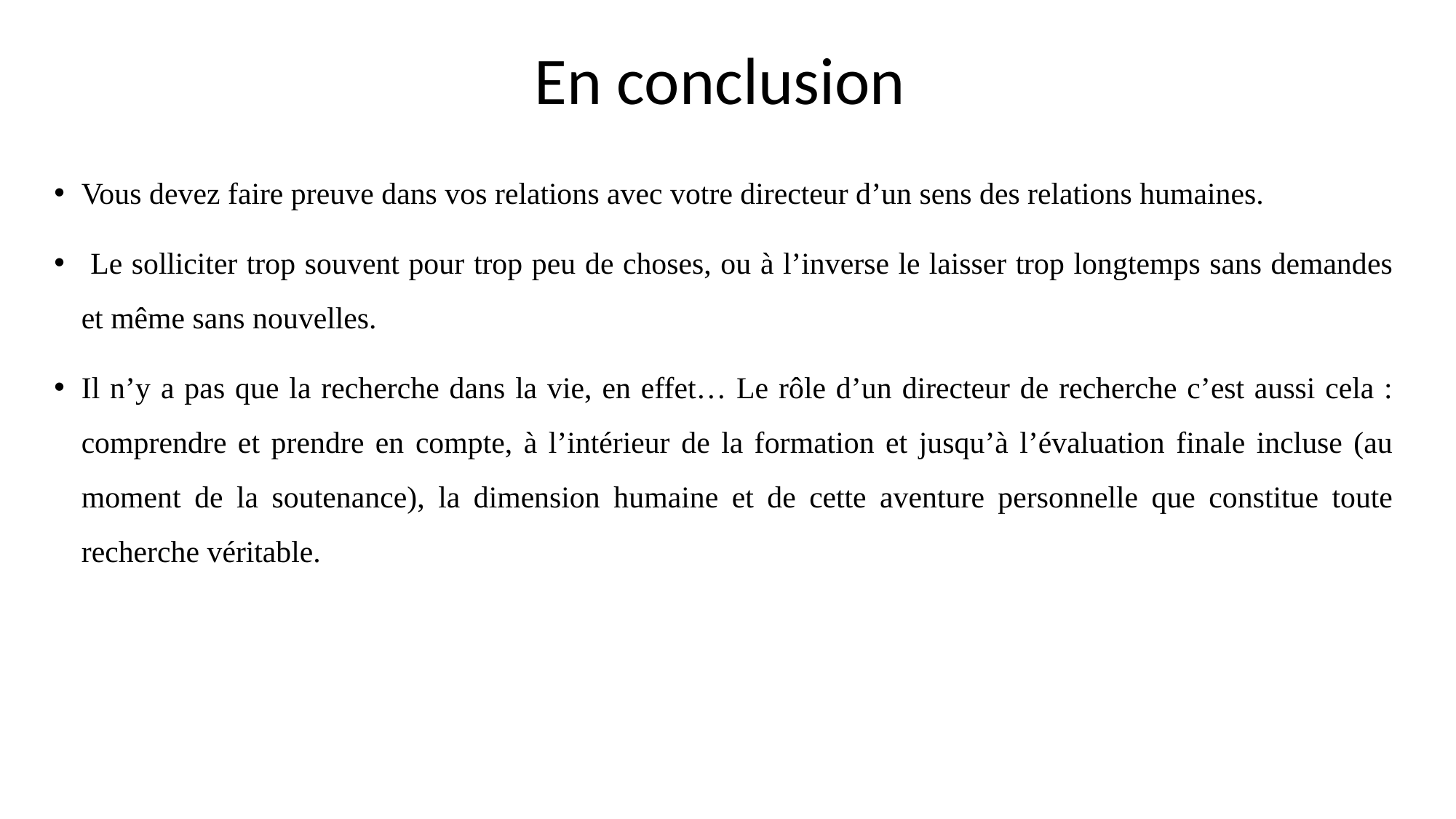

# En conclusion
Vous devez faire preuve dans vos relations avec votre directeur d’un sens des relations humaines.
 Le solliciter trop souvent pour trop peu de choses, ou à l’inverse le laisser trop longtemps sans demandes et même sans nouvelles.
Il n’y a pas que la recherche dans la vie, en effet… Le rôle d’un directeur de recherche c’est aussi cela : comprendre et prendre en compte, à l’intérieur de la formation et jusqu’à l’évaluation finale incluse (au moment de la soutenance), la dimension humaine et de cette aventure personnelle que constitue toute recherche véritable.